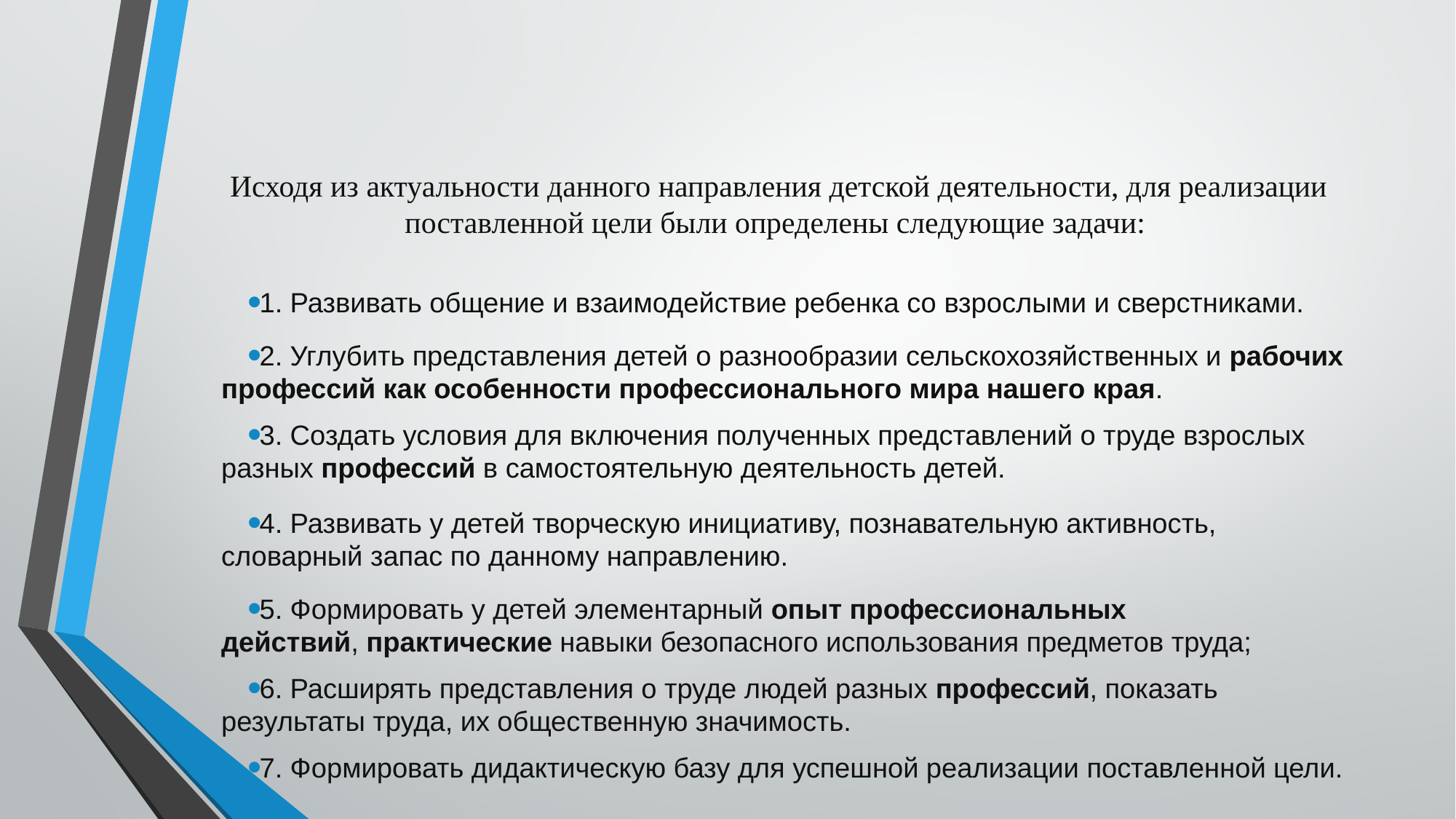

# Исходя из актуальности данного направления детской деятельности, для реализации поставленной цели были определены следующие задачи:
1. Развивать общение и взаимодействие ребенка со взрослыми и сверстниками.
2. Углубить представления детей о разнообразии сельскохозяйственных и рабочих профессий как особенности профессионального мира нашего края.
3. Создать условия для включения полученных представлений о труде взрослых разных профессий в самостоятельную деятельность детей.
4. Развивать у детей творческую инициативу, познавательную активность, словарный запас по данному направлению.
5. Формировать у детей элементарный опыт профессиональных действий, практические навыки безопасного использования предметов труда;
6. Расширять представления о труде людей разных профессий, показать результаты труда, их общественную значимость.
7. Формировать дидактическую базу для успешной реализации поставленной цели.